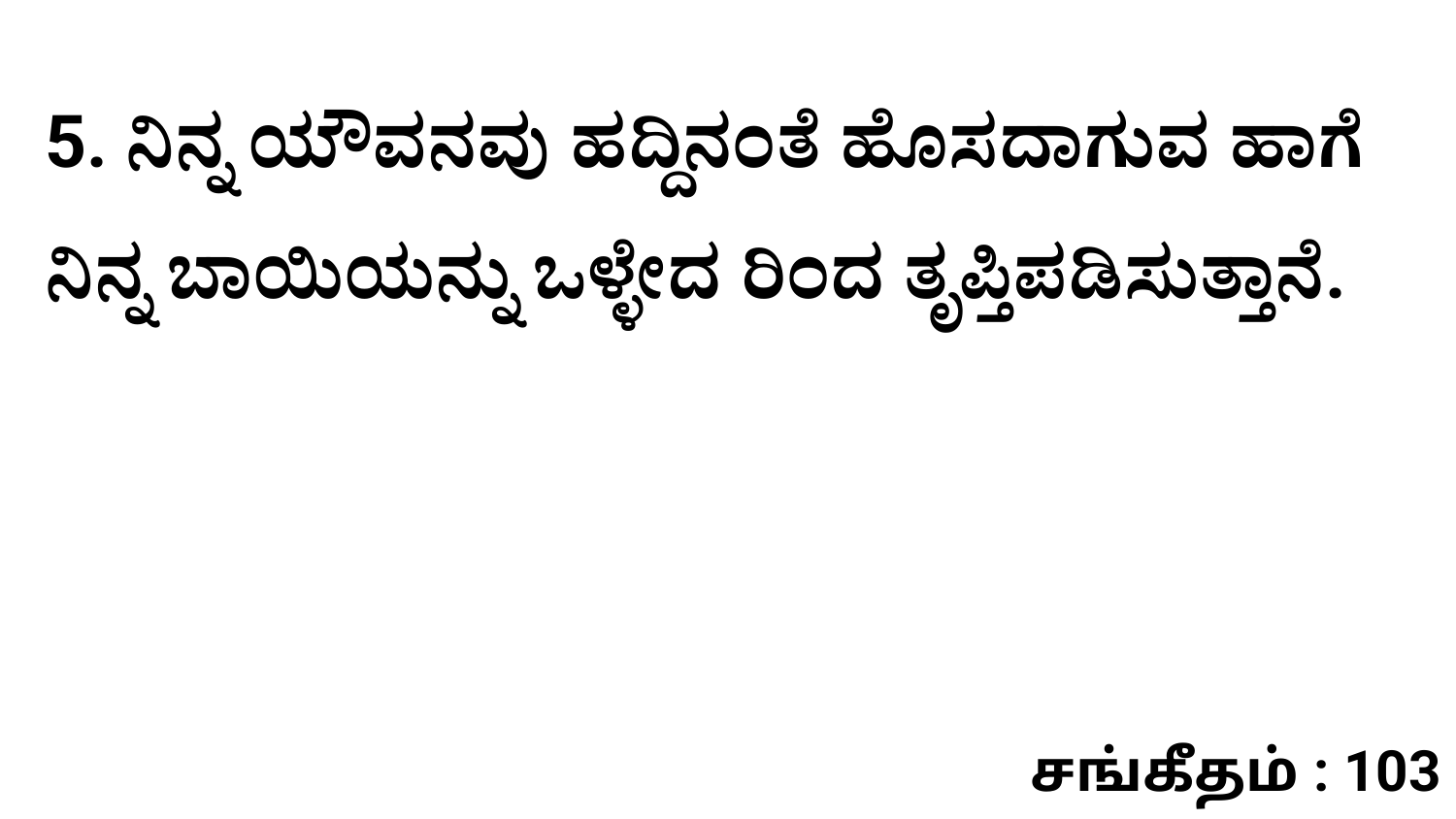

5. ನಿನ್ನ ಯೌವನವು ಹದ್ದಿನಂತೆ ಹೊಸದಾಗುವ ಹಾಗೆ ನಿನ್ನ ಬಾಯಿಯನ್ನು ಒಳ್ಳೇದ ರಿಂದ ತೃಪ್ತಿಪಡಿಸುತ್ತಾನೆ.
சங்கீதம் : 103